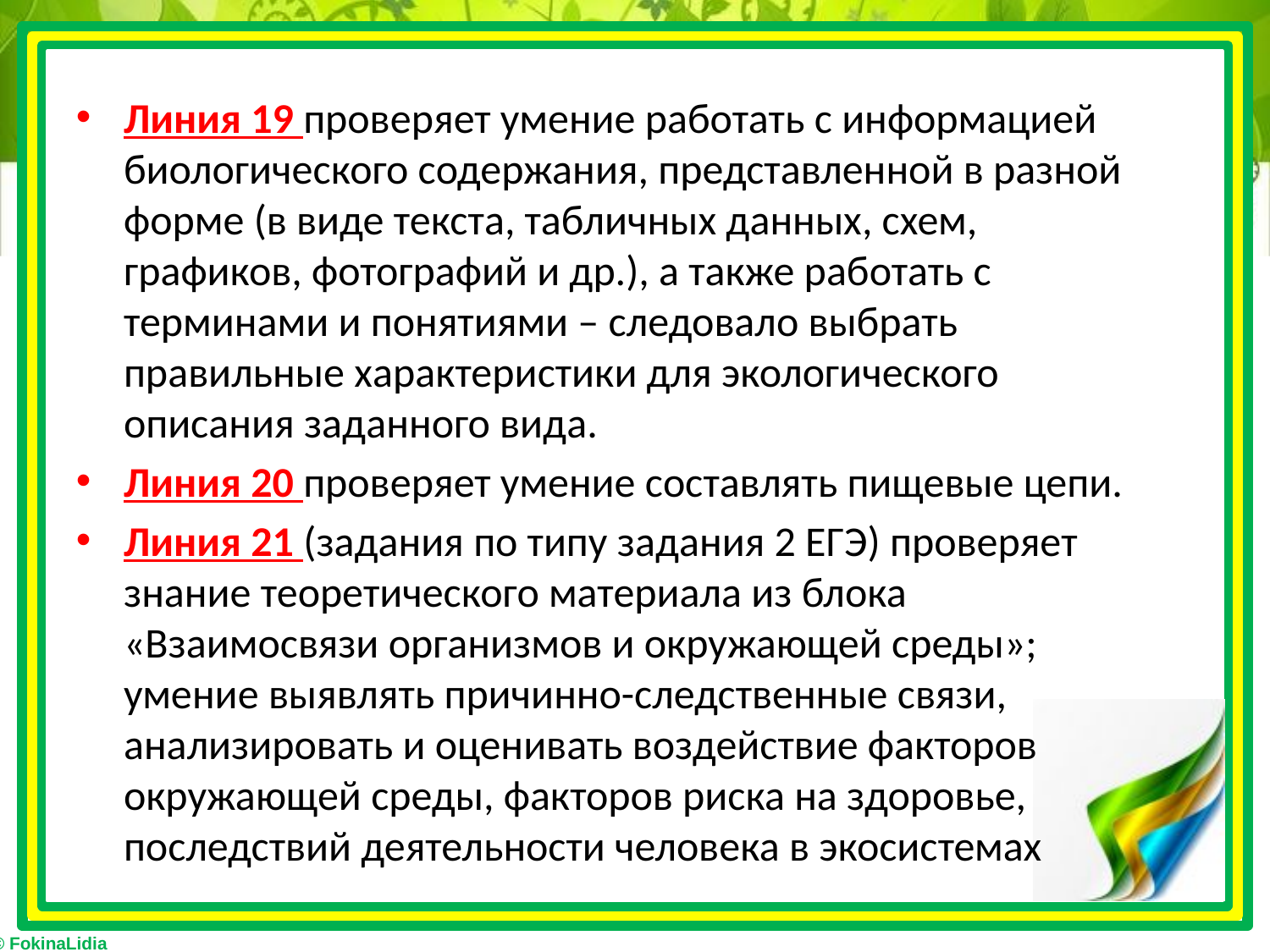

#
Линия 19 проверяет умение работать с информацией биологического содержания, представленной в разной форме (в виде текста, табличных данных, схем, графиков, фотографий и др.), а также работать с терминами и понятиями – следовало выбрать правильные характеристики для экологического описания заданного вида.
Линия 20 проверяет умение составлять пищевые цепи.
Линия 21 (задания по типу задания 2 ЕГЭ) проверяет знание теоретического материала из блока «Взаимосвязи организмов и окружающей среды»; умение выявлять причинно-следственные связи, анализировать и оценивать воздействие факторов окружающей среды, факторов риска на здоровье, последствий деятельности человека в экосистемах